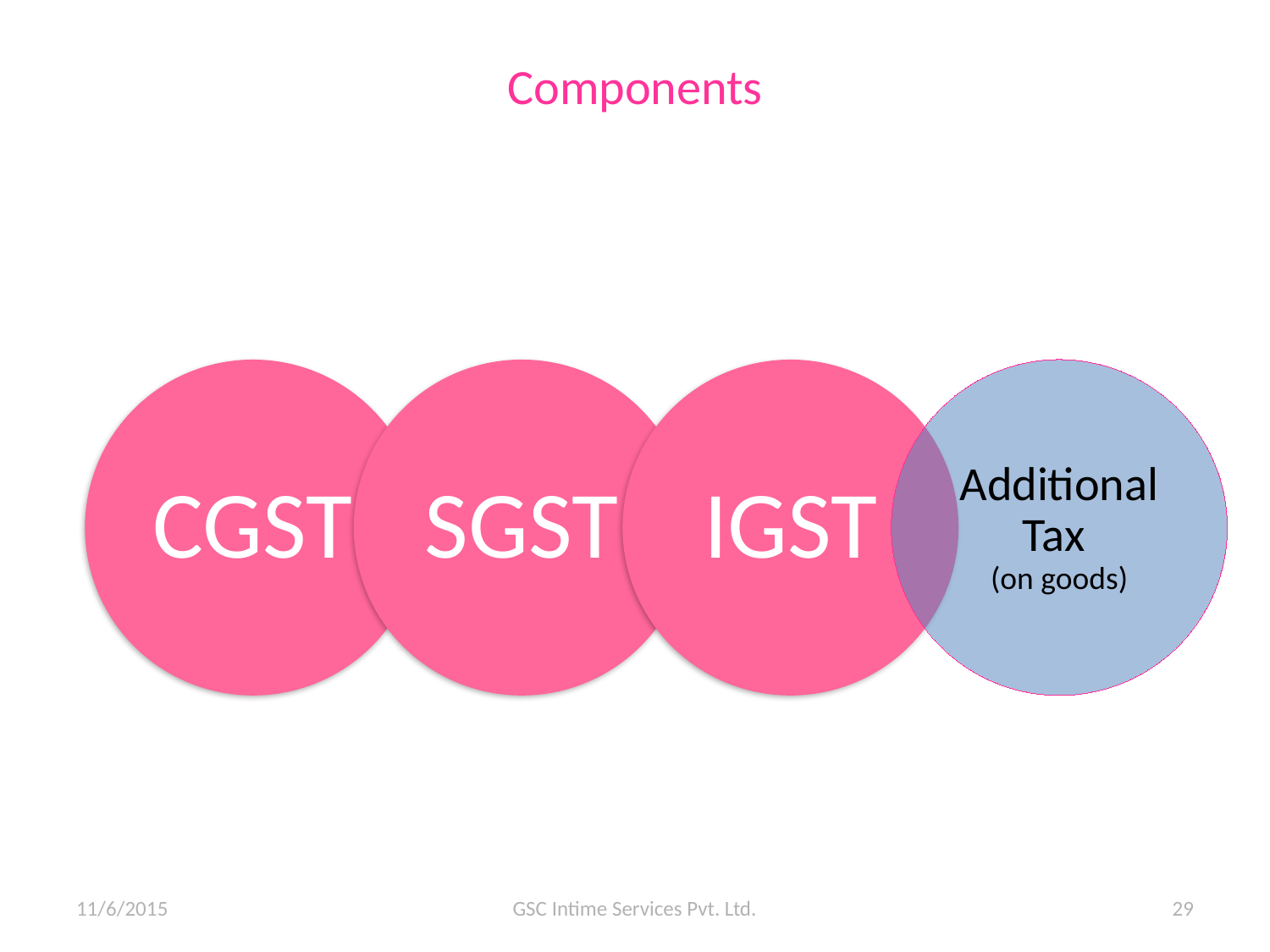

# Components

CGST
SGST
IGST
Additional Tax
(on goods)
11/6/2015
GSC Intime Services Pvt. Ltd.
29